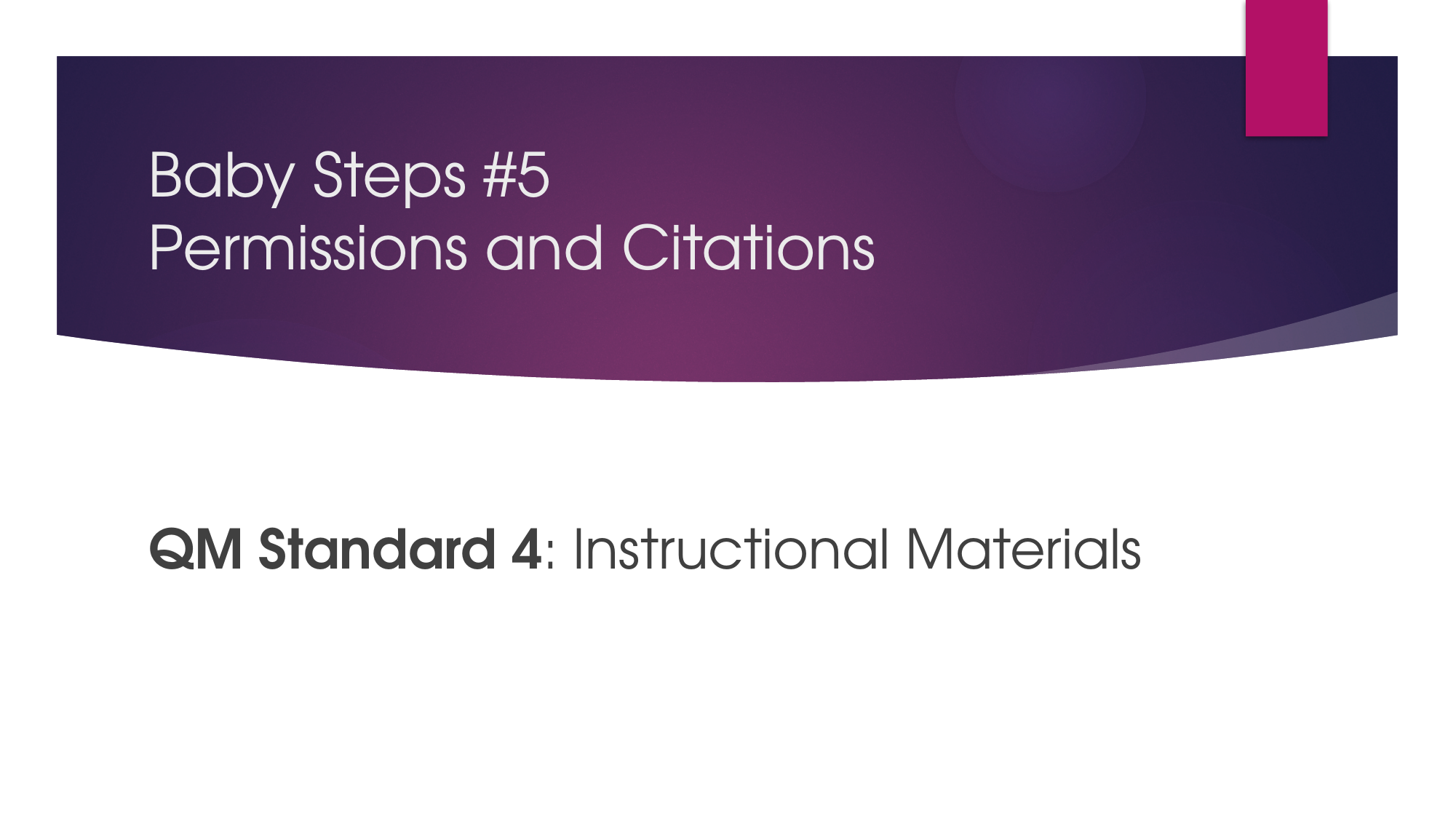

# Baby Steps #5 Permissions and Citations
QM Standard 4: Instructional Materials